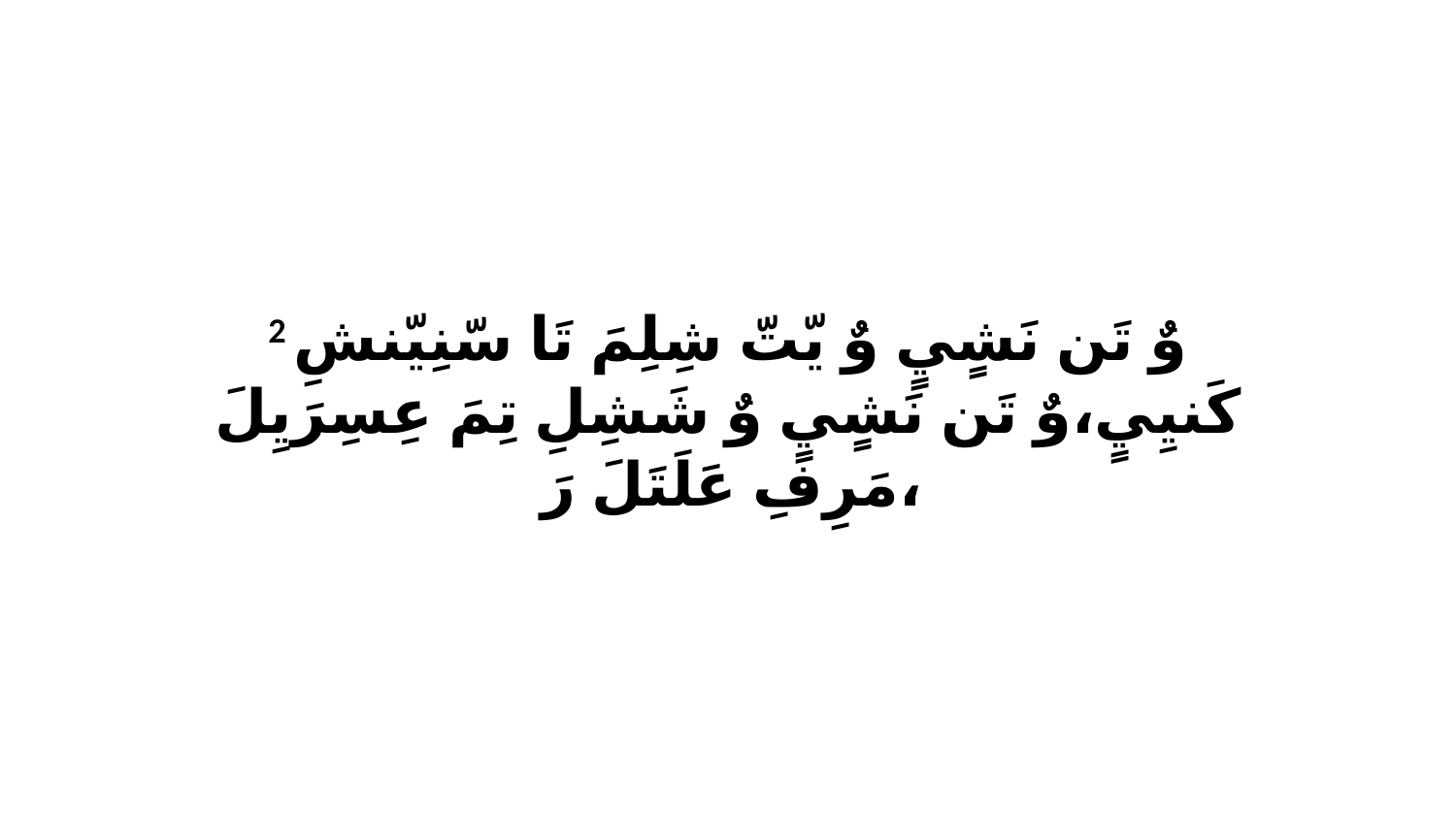

2 وٌ تَن نَشٍيٍ وٌ يّتّ شِلِمَ تَا سّنِيّنشِ كَنيِيٍ،وٌ تَن نَشٍيٍ وٌ شَشِلِ تِمَ عِسِرَيِلَ مَرِفِ عَلَتَلَ رَ،